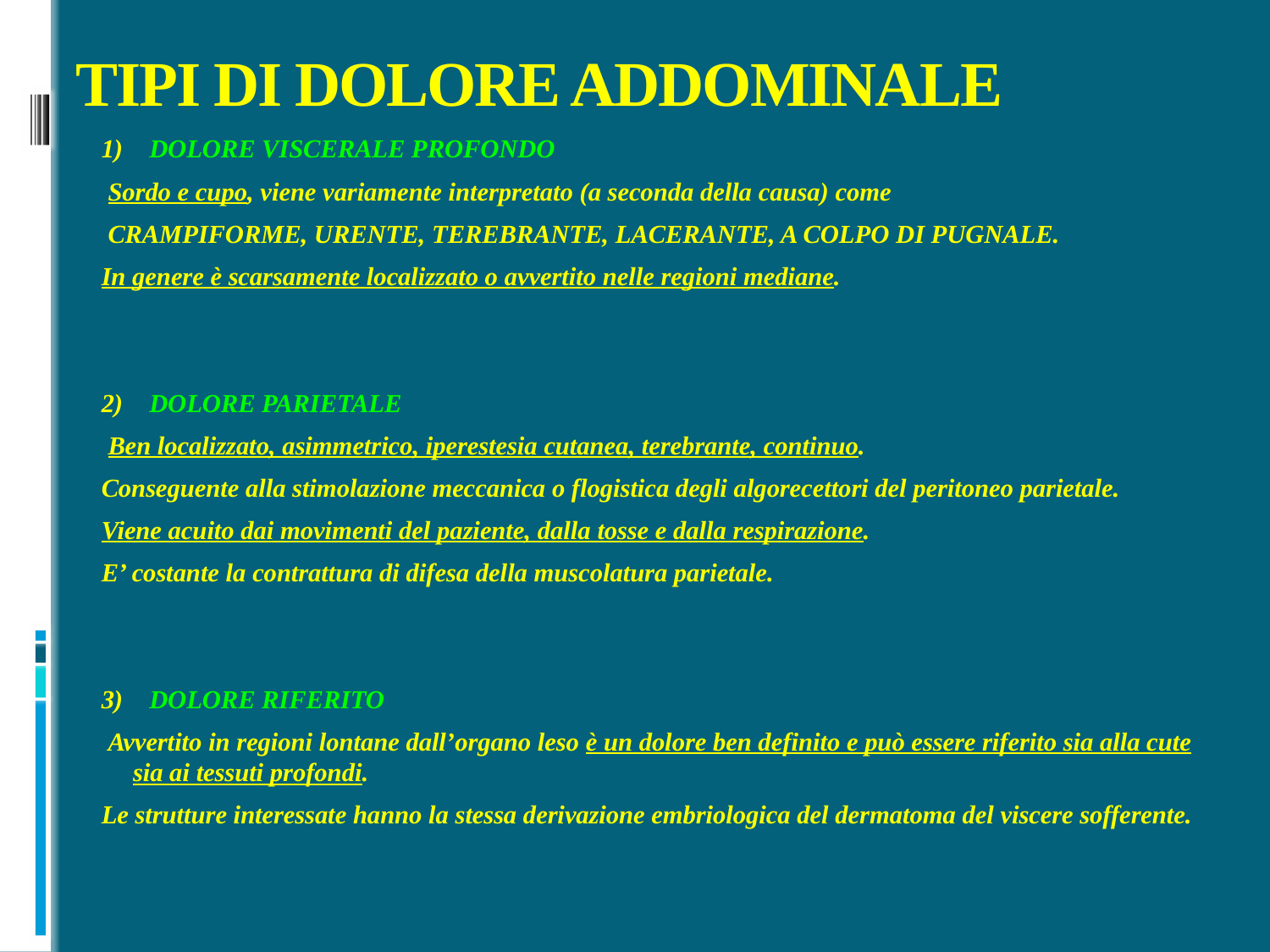

# TIPI DI DOLORE ADDOMINALE
1)    DOLORE VISCERALE PROFONDO
 Sordo e cupo, viene variamente interpretato (a seconda della causa) come
 CRAMPIFORME, URENTE, TEREBRANTE, LACERANTE, A COLPO DI PUGNALE.
In genere è scarsamente localizzato o avvertito nelle regioni mediane.

2)    DOLORE PARIETALE
 Ben localizzato, asimmetrico, iperestesia cutanea, terebrante, continuo.
Conseguente alla stimolazione meccanica o flogistica degli algorecettori del peritoneo parietale.
Viene acuito dai movimenti del paziente, dalla tosse e dalla respirazione.
E’ costante la contrattura di difesa della muscolatura parietale.

3)    DOLORE RIFERITO
 Avvertito in regioni lontane dall’organo leso è un dolore ben definito e può essere riferito sia alla cute sia ai tessuti profondi.
Le strutture interessate hanno la stessa derivazione embriologica del dermatoma del viscere sofferente.